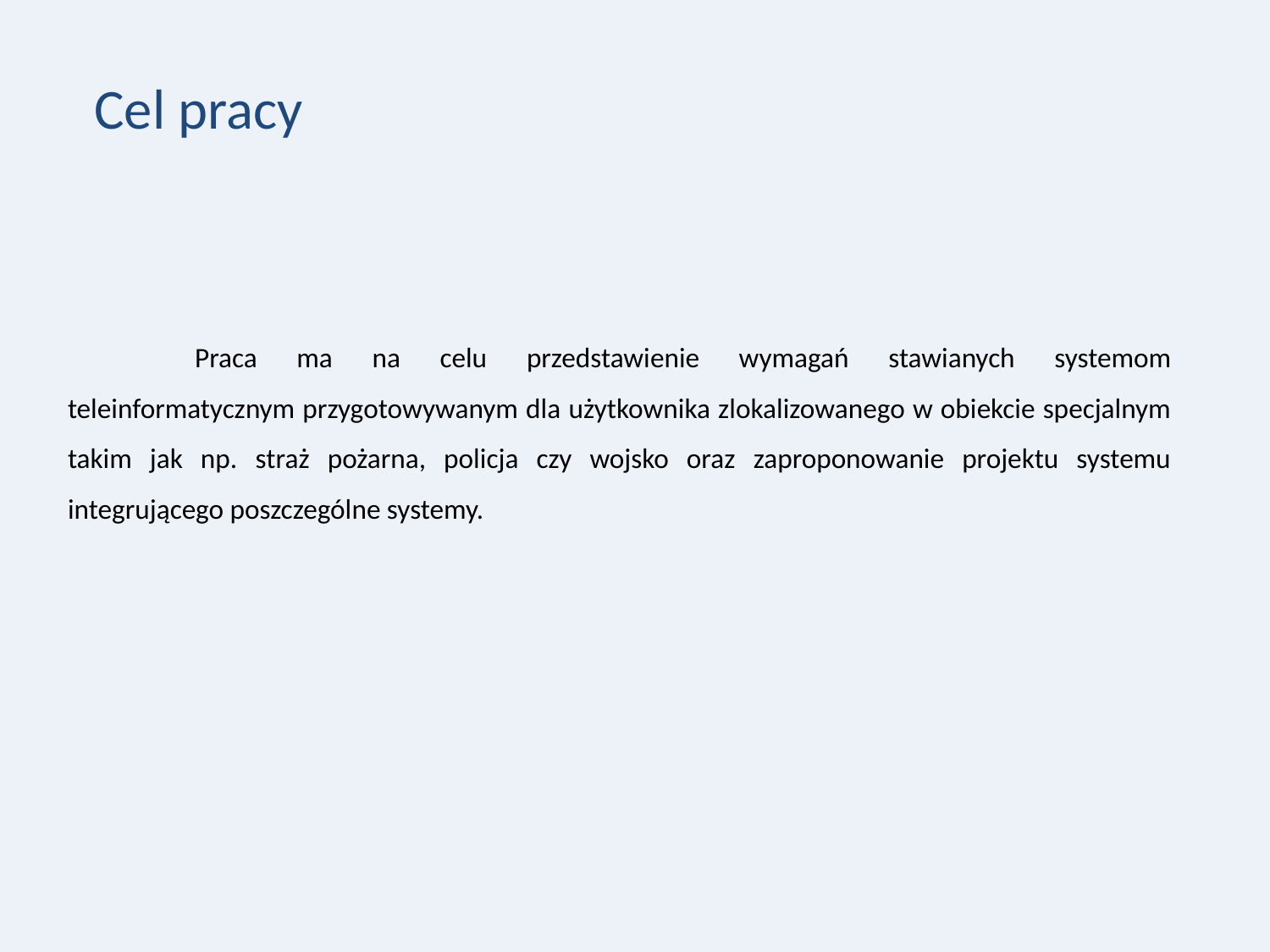

Cel pracy
	Praca ma na celu przedstawienie wymagań stawianych systemom teleinformatycznym przygotowywanym dla użytkownika zlokalizowanego w obiekcie specjalnym takim jak np. straż pożarna, policja czy wojsko oraz zaproponowanie projektu systemu integrującego poszczególne systemy.